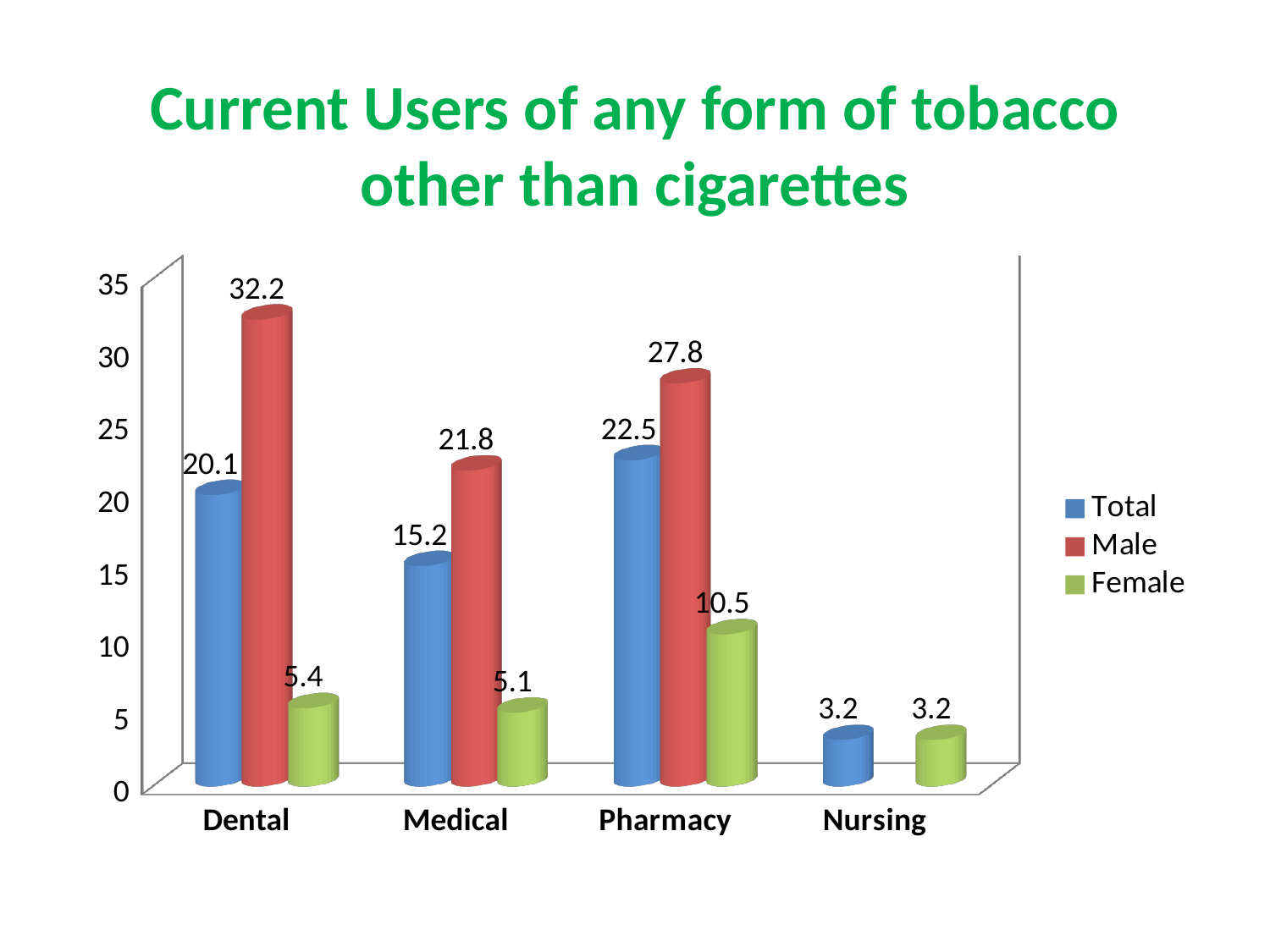

# Current Users of any form of tobacco other than cigarettes

[unsupported chart]